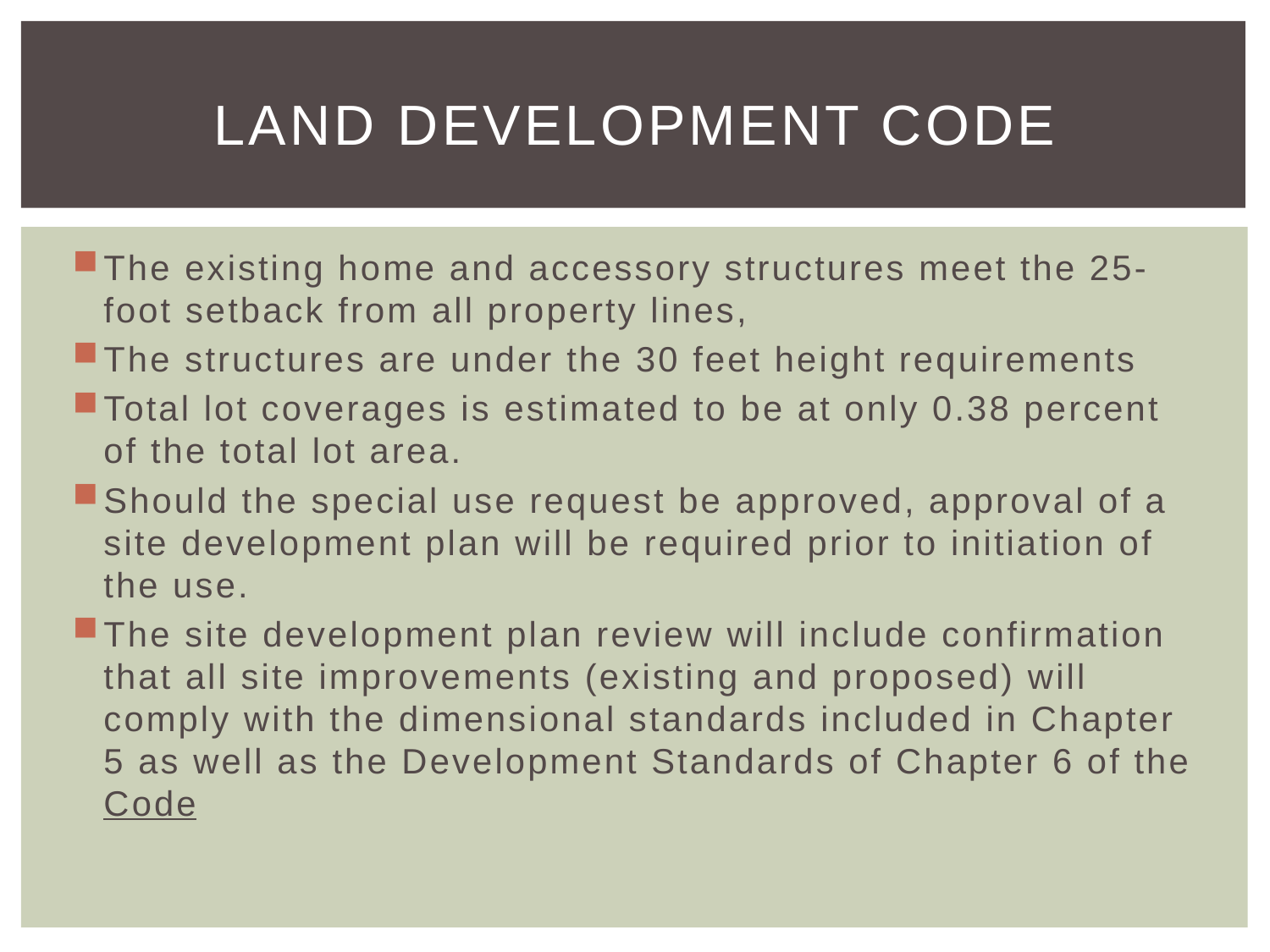

# Land development code
The existing home and accessory structures meet the 25-foot setback from all property lines,
The structures are under the 30 feet height requirements
Total lot coverages is estimated to be at only 0.38 percent of the total lot area.
Should the special use request be approved, approval of a site development plan will be required prior to initiation of the use.
The site development plan review will include confirmation that all site improvements (existing and proposed) will comply with the dimensional standards included in Chapter 5 as well as the Development Standards of Chapter 6 of the Code